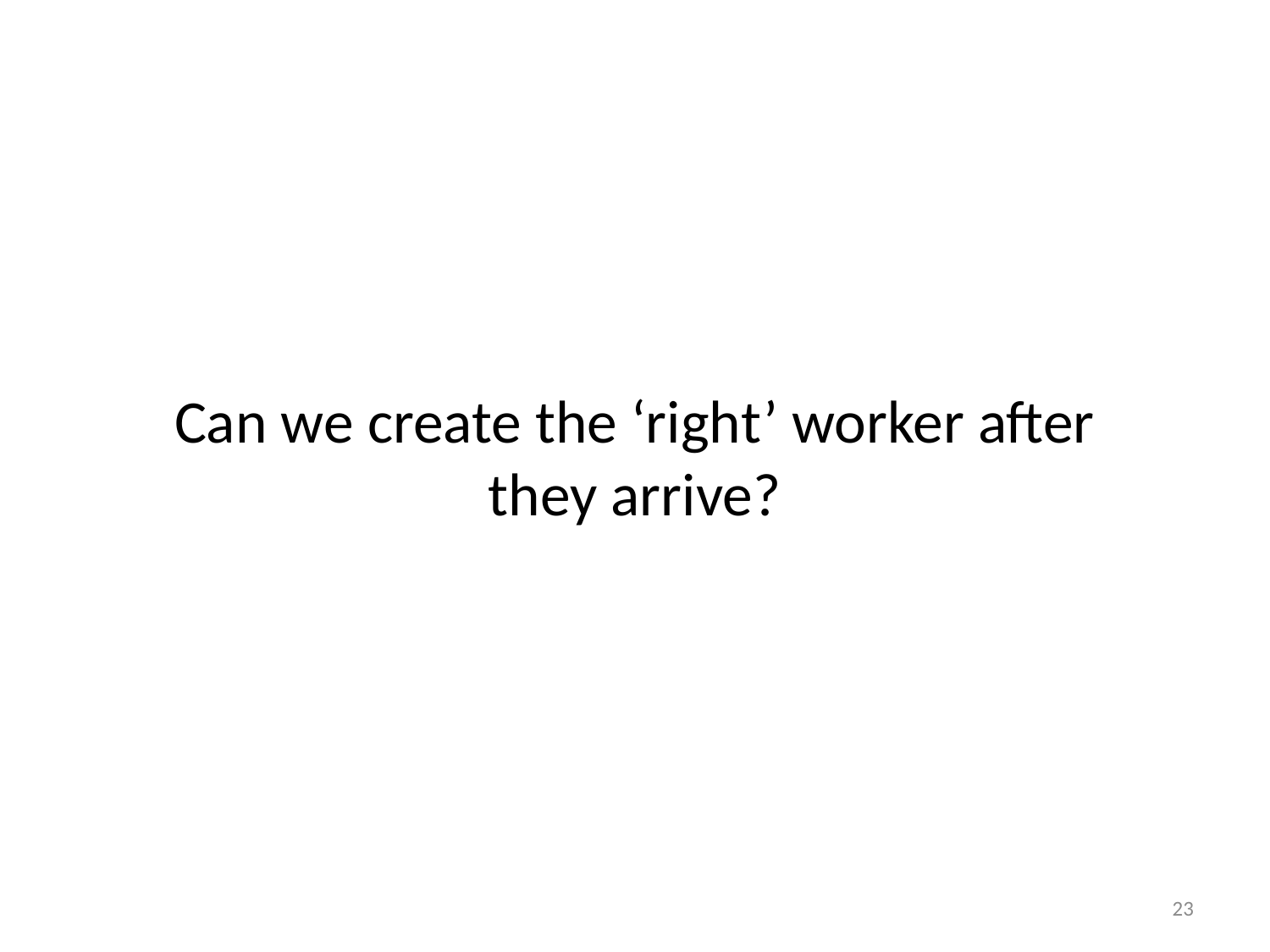

# Can we create the ‘right’ worker after they arrive?
23